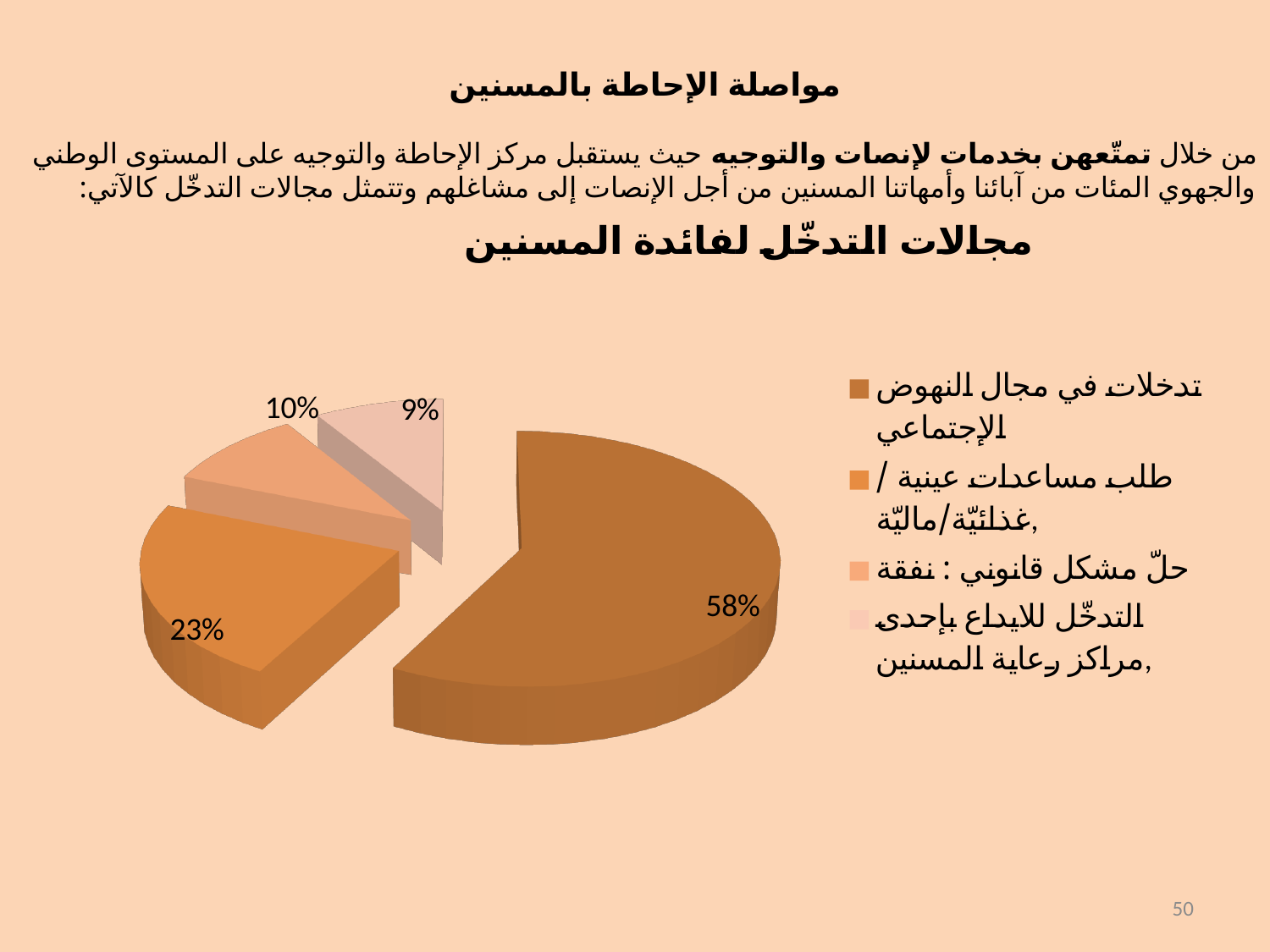

مواصلة الإحاطة بالمسنين

من خلال تمتّعهن بخدمات لإنصات والتوجيه حيث يستقبل مركز الإحاطة والتوجيه على المستوى الوطني والجهوي المئات من آبائنا وأمهاتنا المسنين من أجل الإنصات إلى مشاغلهم وتتمثل مجالات التدخّل كالآتي:

[unsupported chart]

50